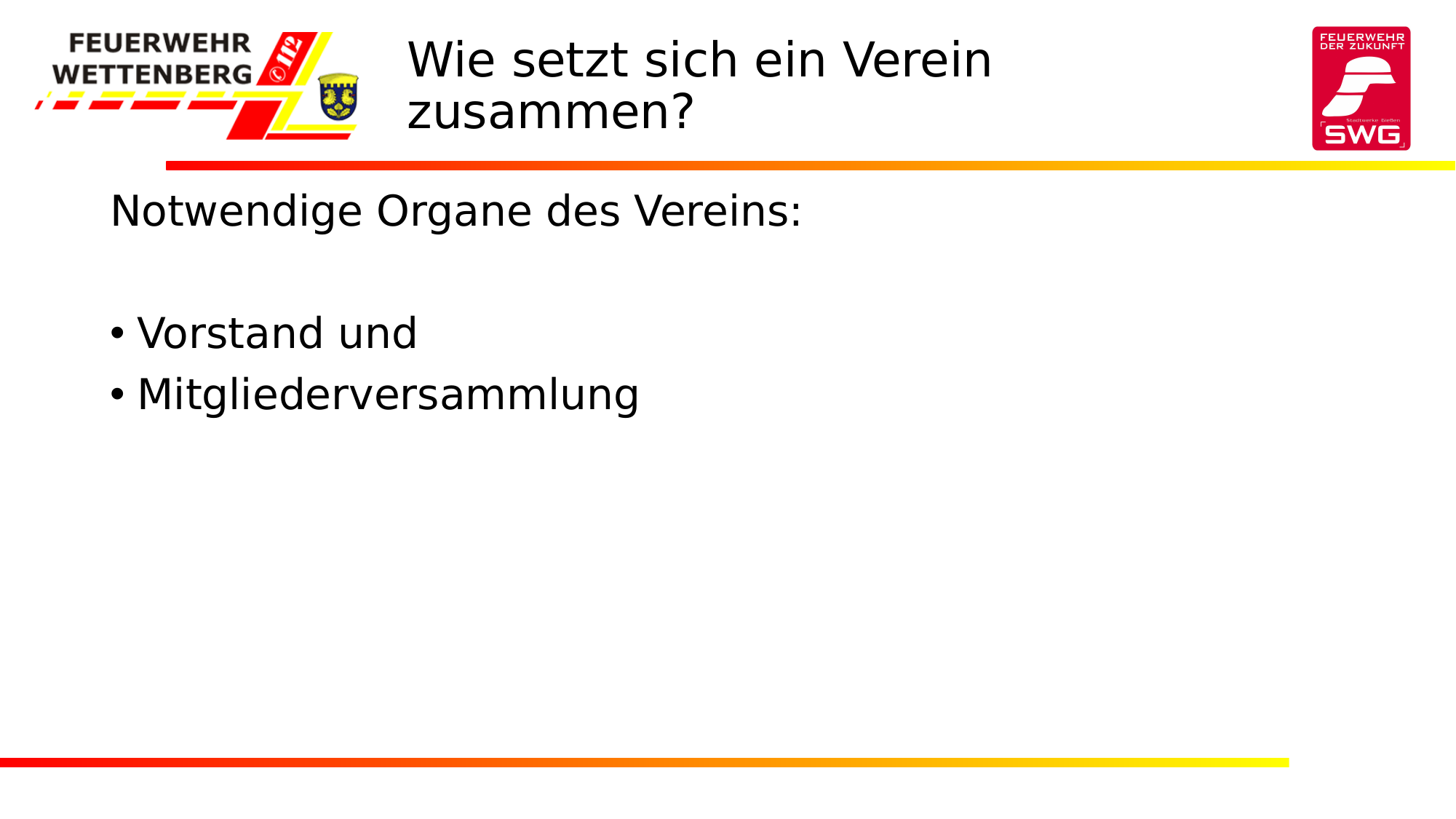

# Wie setzt sich ein Verein zusammen?
Notwendige Organe des Vereins:

Vorstand und
Mitgliederversammlung